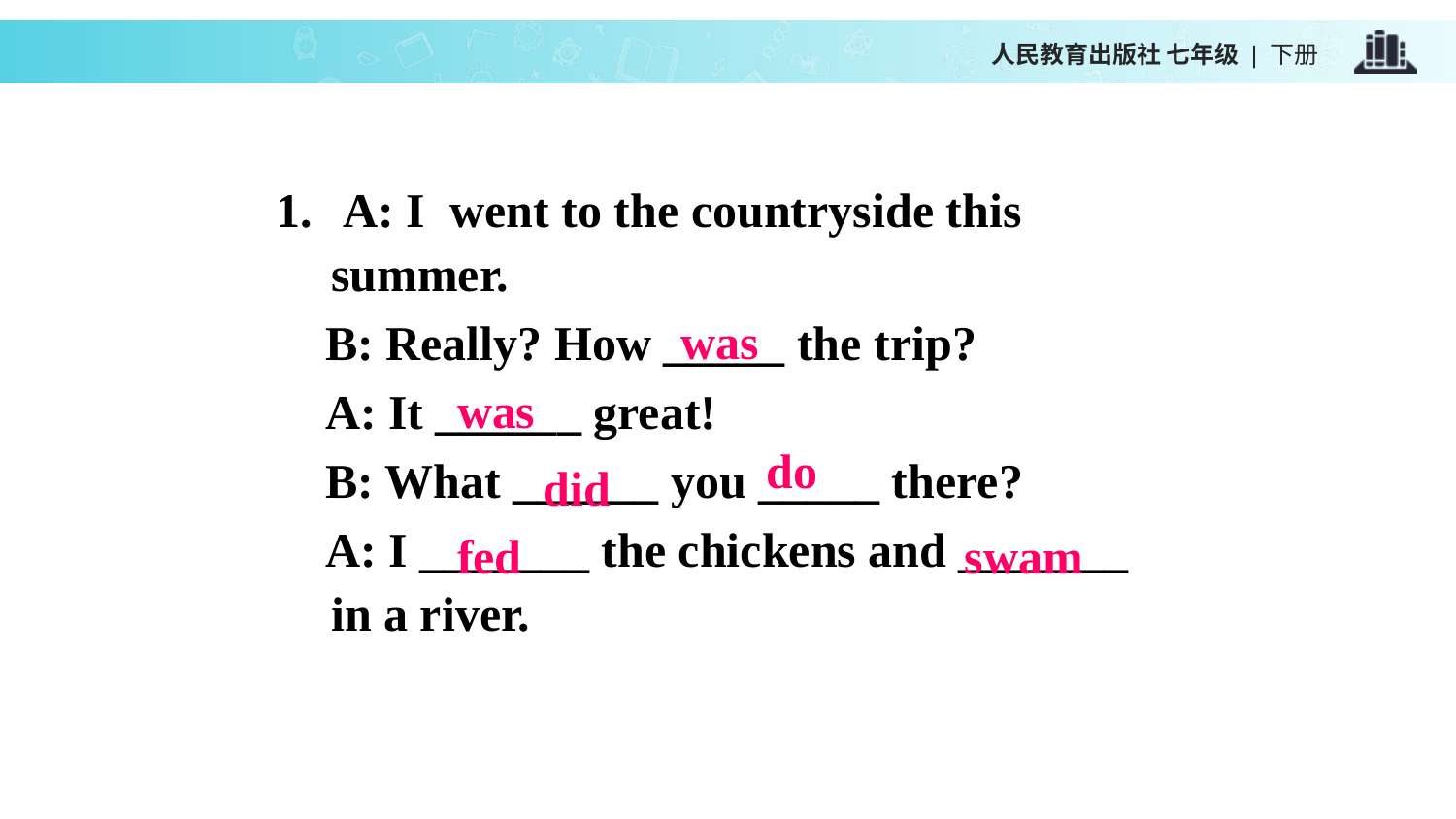

A: I  went to the countryside this summer.
    B: Really? How _____ the trip?
    A: It ______ great!
    B: What ______ you _____ there?
    A: I _______ the chickens and _______ in a river.
was
was
do
did
fed
swam